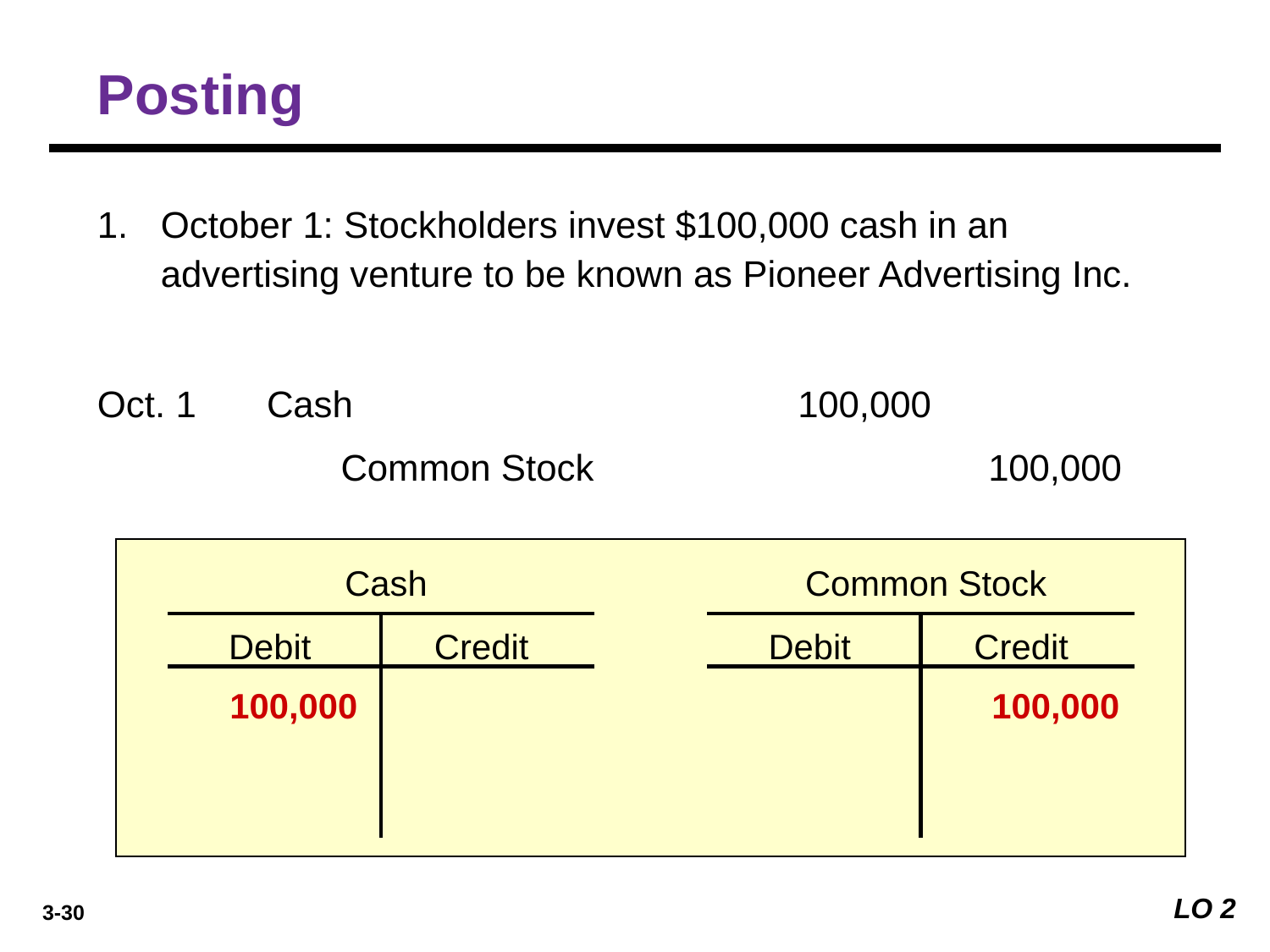

Posting
1. 	October 1: Stockholders invest $100,000 cash in an advertising venture to be known as Pioneer Advertising Inc.
Oct. 1
Cash
100,000
Common Stock
100,000

Cash
Common Stock
Debit
Credit
Debit
Credit
100,000
100,000
LO 2